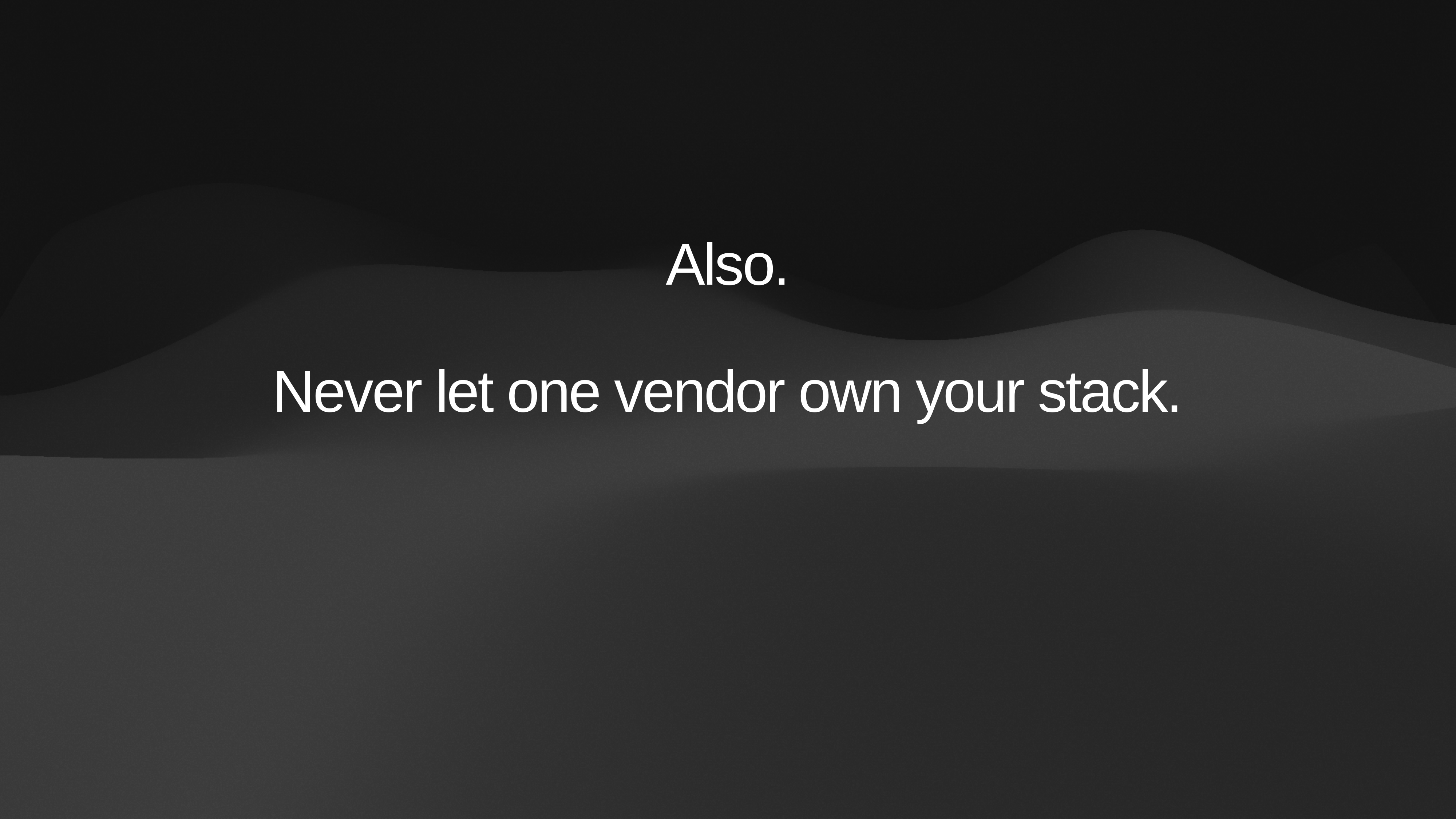

# Also.

Never let one vendor own your stack.